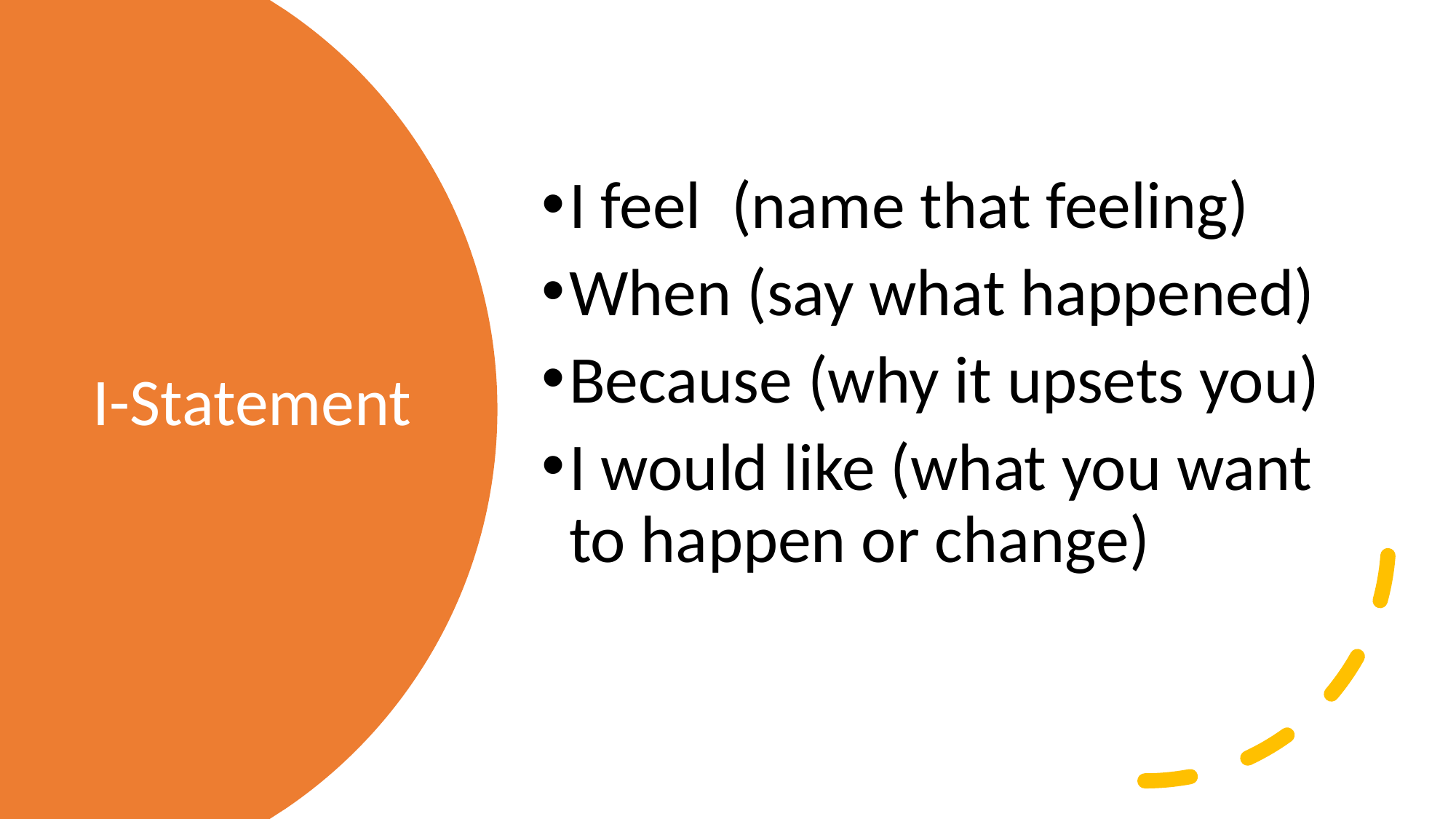

I feel  (name that feeling)
When (say what happened)
Because (why it upsets you)
I would like (what you want to happen or change)

# I-Statement